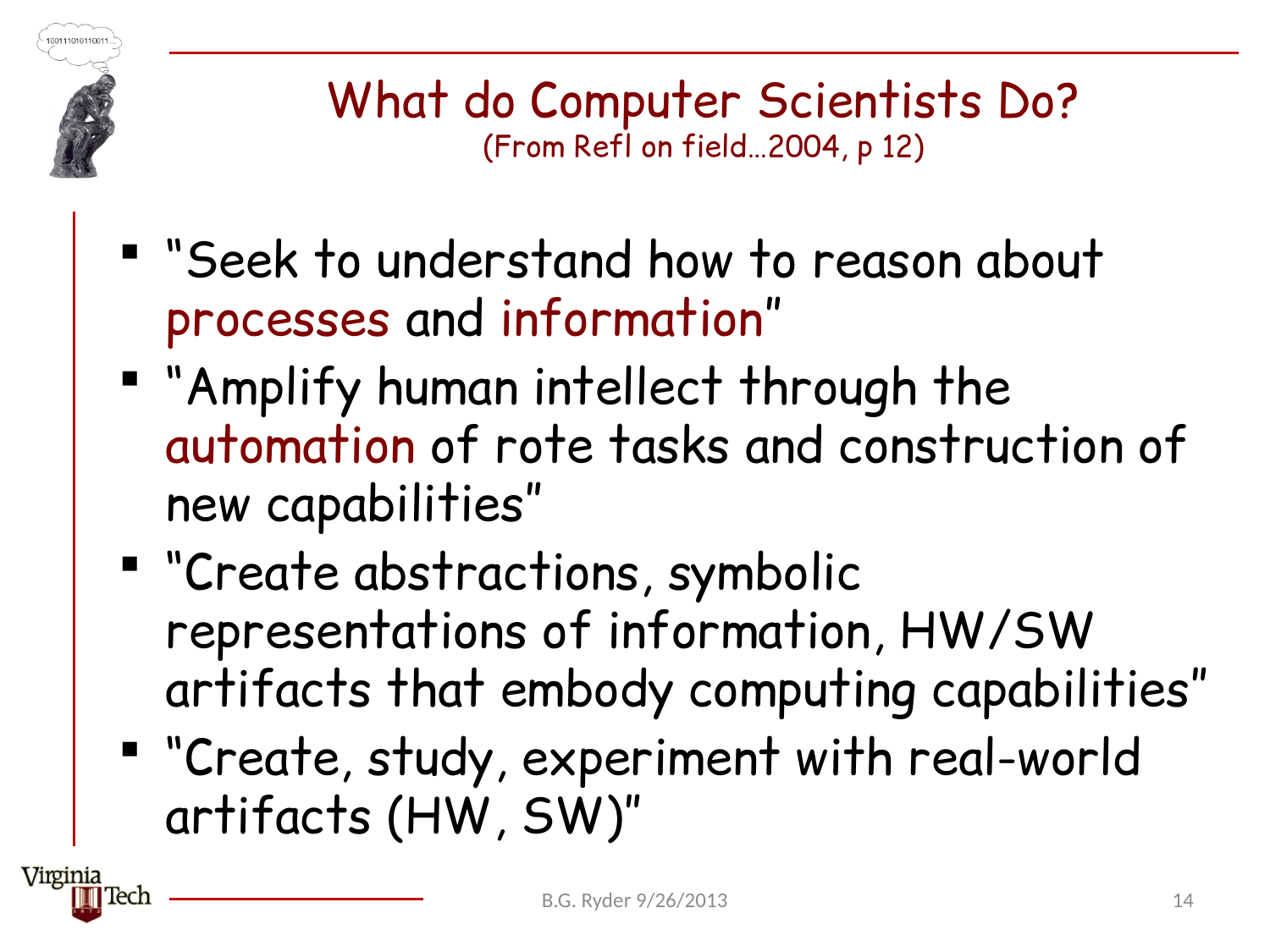

# What do Computer Scientists Do? (From Refl on field…2004, p 12)
“Seek to understand how to reason about processes and information”
“Amplify human intellect through the automation of rote tasks and construction of new capabilities”
“Create abstractions, symbolic representations of information, HW/SW artifacts that embody computing capabilities”
“Create, study, experiment with real-world artifacts (HW, SW)”

B.G. Ryder 9/26/2013
14